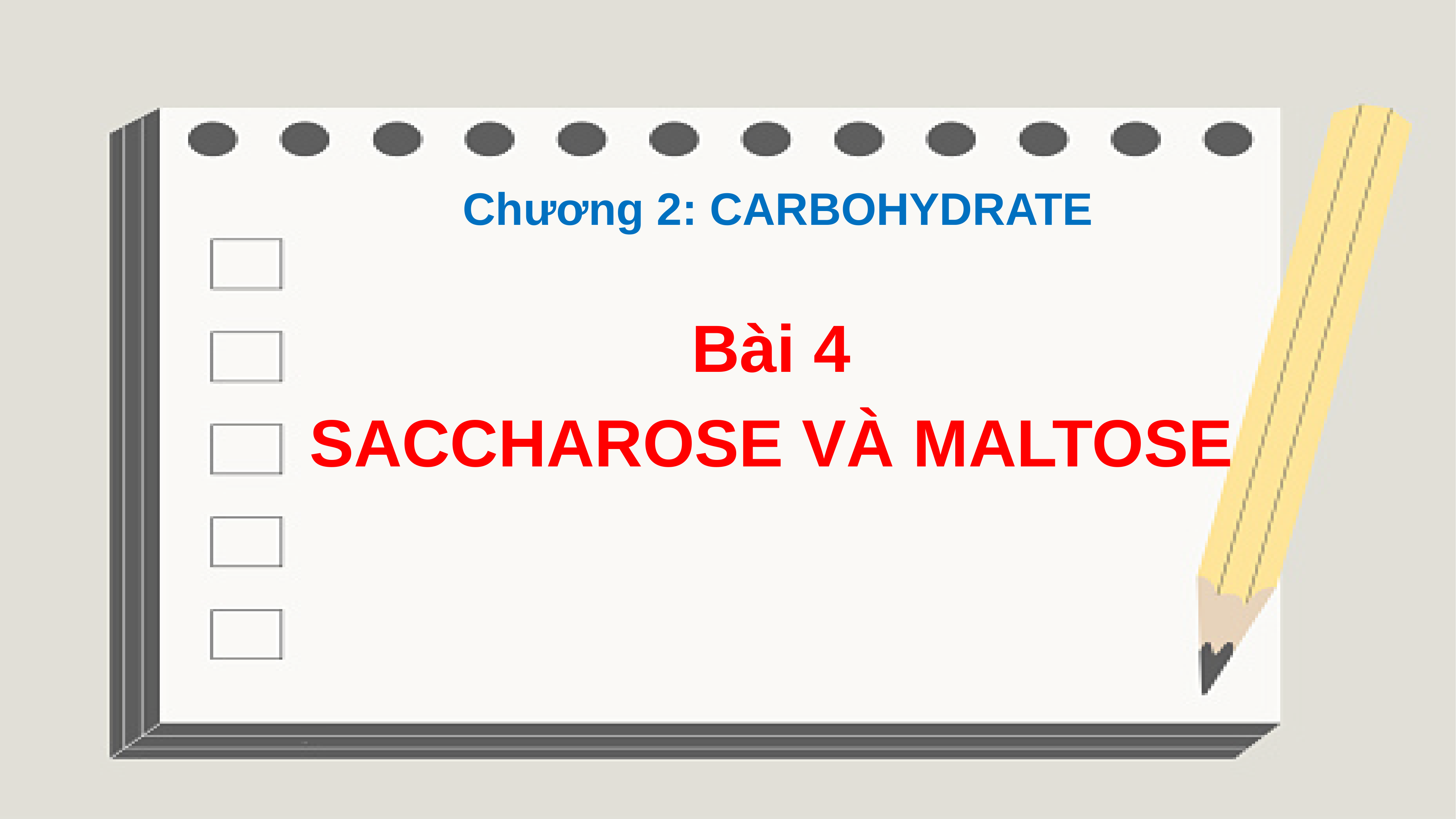

Chương 2: CARBOHYDRATE
Bài 4
SACCHAROSE VÀ MALTOSE